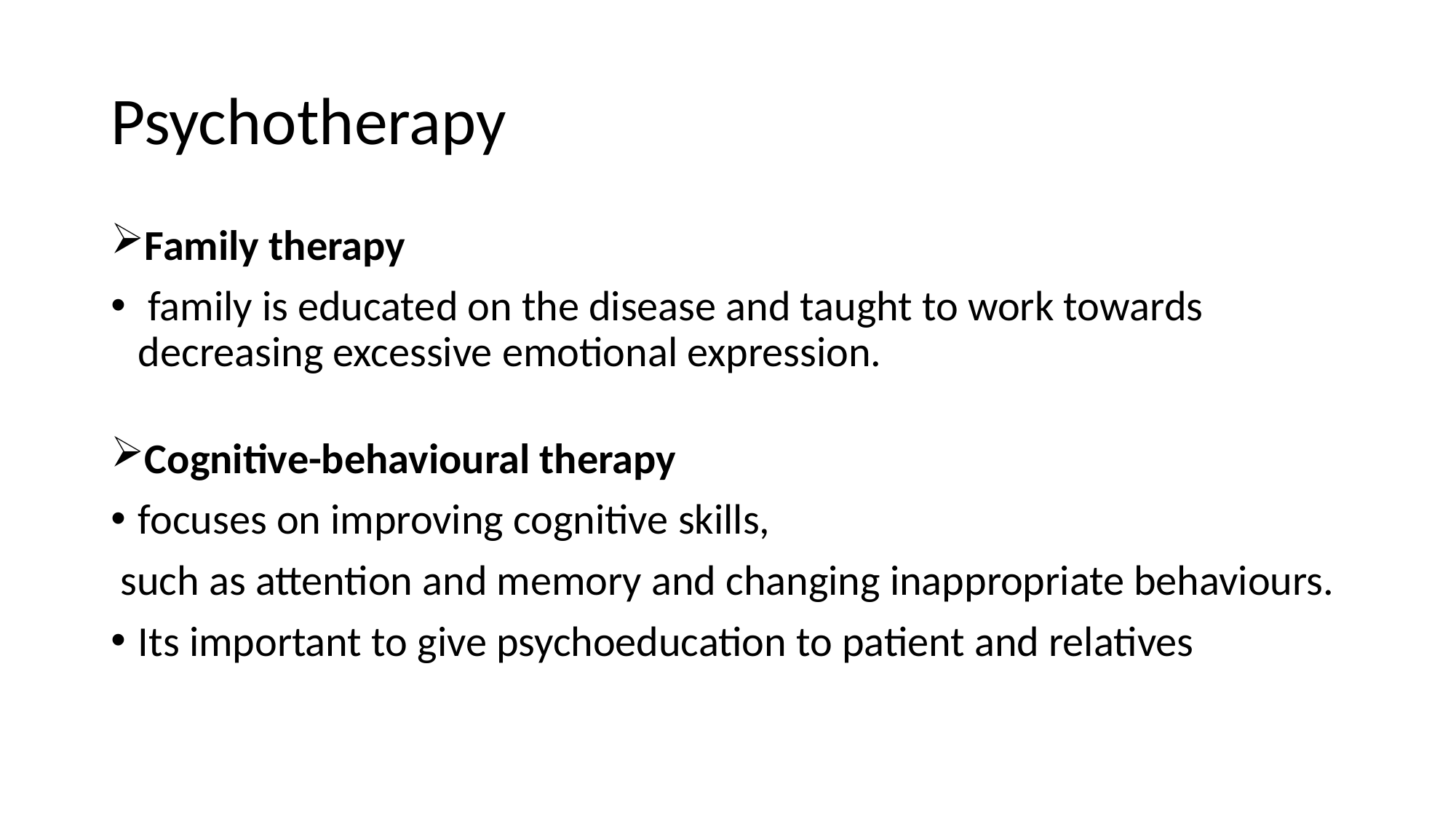

# Psychotherapy
Family therapy
 family is educated on the disease and taught to work towards decreasing excessive emotional expression.
Cognitive-behavioural therapy
focuses on improving cognitive skills,
 such as attention and memory and changing inappropriate behaviours.
Its important to give psychoeducation to patient and relatives